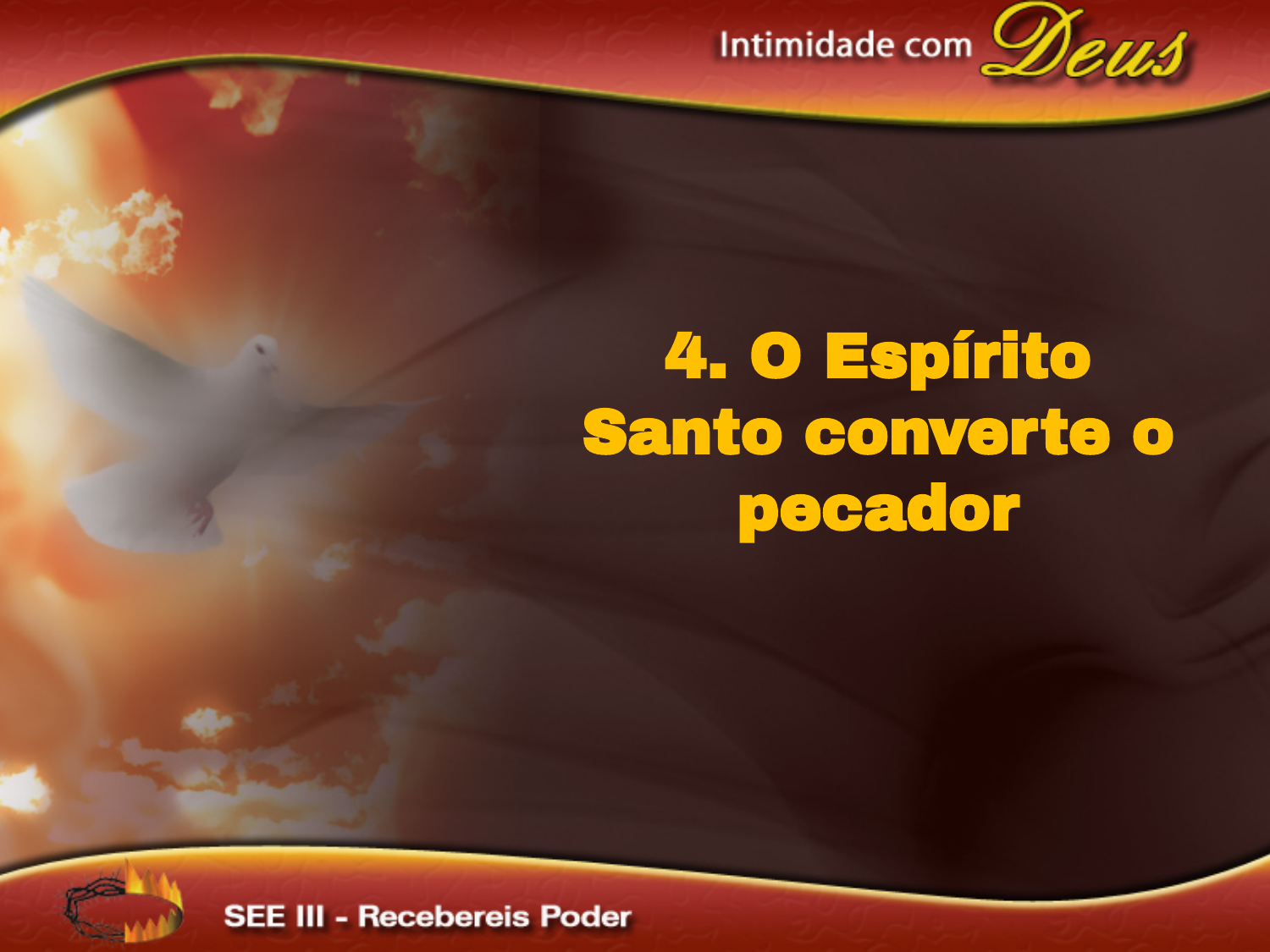

4. O Espírito Santo converte o pecador